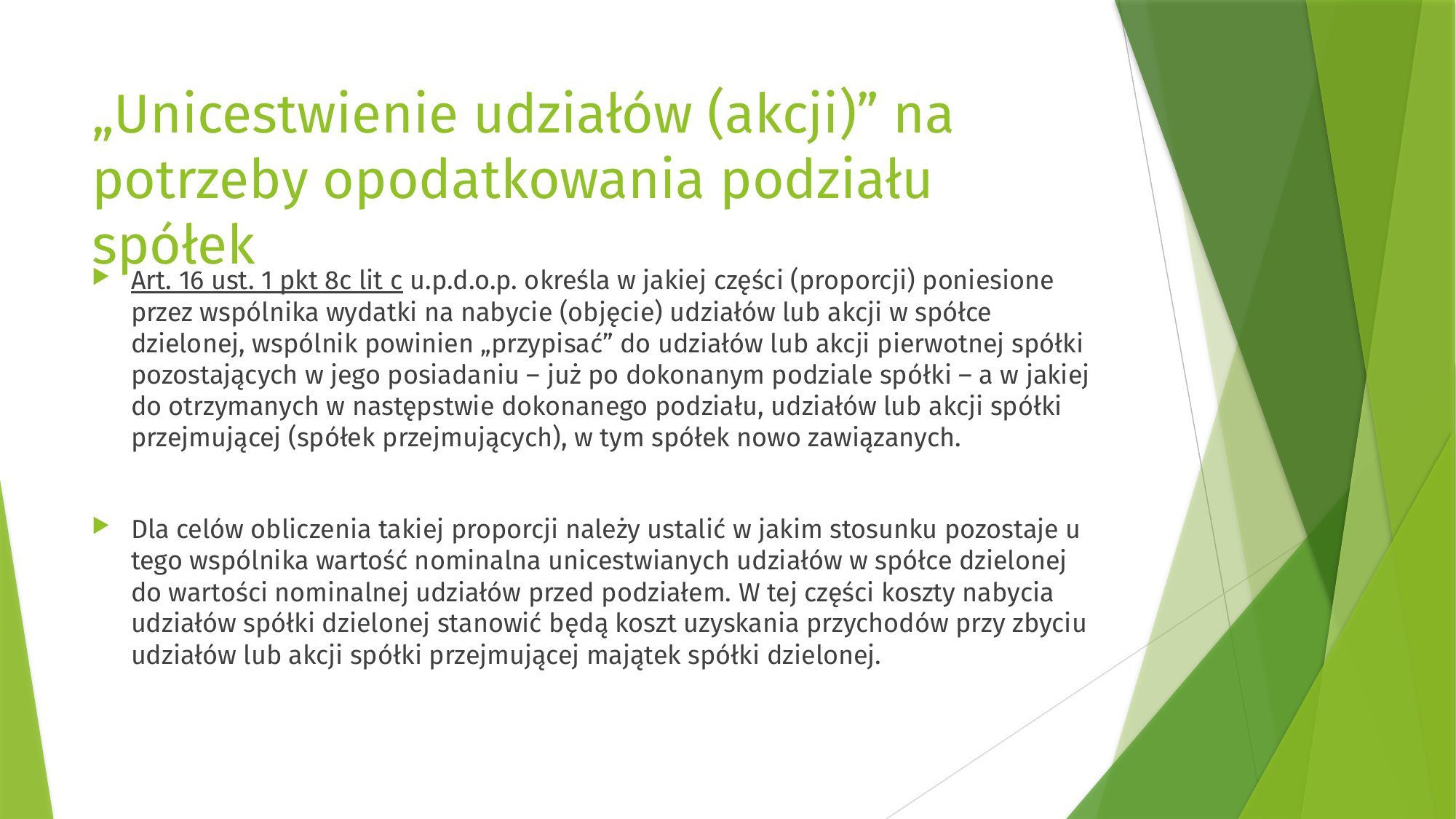

# „Unicestwienie udziałów (akcji)” na potrzeby opodatkowania podziału spółek
Art. 16 ust. 1 pkt 8c lit c u.p.d.o.p. określa w jakiej części (proporcji) poniesione przez wspólnika wydatki na nabycie (objęcie) udziałów lub akcji w spółce dzielonej, wspólnik powinien „przypisać” do udziałów lub akcji pierwotnej spółki pozostających w jego posiadaniu – już po dokonanym podziale spółki – a w jakiej do otrzymanych w następstwie dokonanego podziału, udziałów lub akcji spółki przejmującej (spółek przejmujących), w tym spółek nowo zawiązanych.

Dla celów obliczenia takiej proporcji należy ustalić w jakim stosunku pozostaje u tego wspólnika wartość nominalna unicestwianych udziałów w spółce dzielonej do wartości nominalnej udziałów przed podziałem. W tej części koszty nabycia udziałów spółki dzielonej stanowić będą koszt uzyskania przychodów przy zbyciu udziałów lub akcji spółki przejmującej majątek spółki dzielonej.